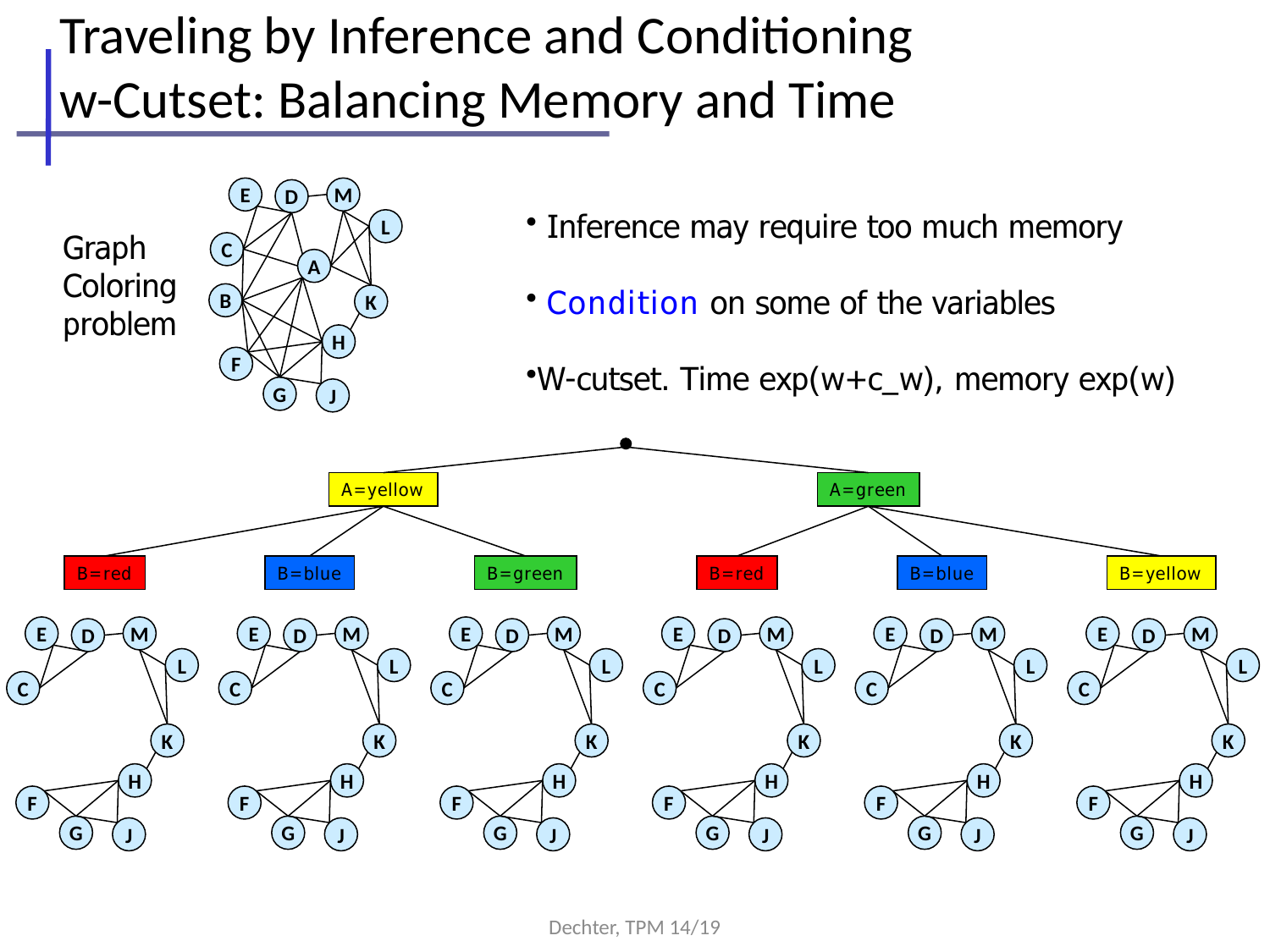

# Traveling by Inference and Conditioning w-Cutset: Balancing Memory and Time
E
M
D
L
C
A
B
K
H
F
G
J
Graph
Coloring
problem
 Inference may require too much memory

 Condition on some of the variables

W-cutset. Time exp(w+c_w), memory exp(w)

A=yellow
A=green
B=red
B=blue
B=green
B=red
B=blue
B=yellow
E
M
D
L
C
K
H
F
G
J
E
M
D
L
C
K
H
F
G
J
E
M
D
L
C
K
H
F
G
J
E
M
D
L
C
K
H
F
G
J
E
M
D
L
C
K
H
F
G
J
E
M
D
L
C
K
H
F
G
J
Dechter, TPM 14/19